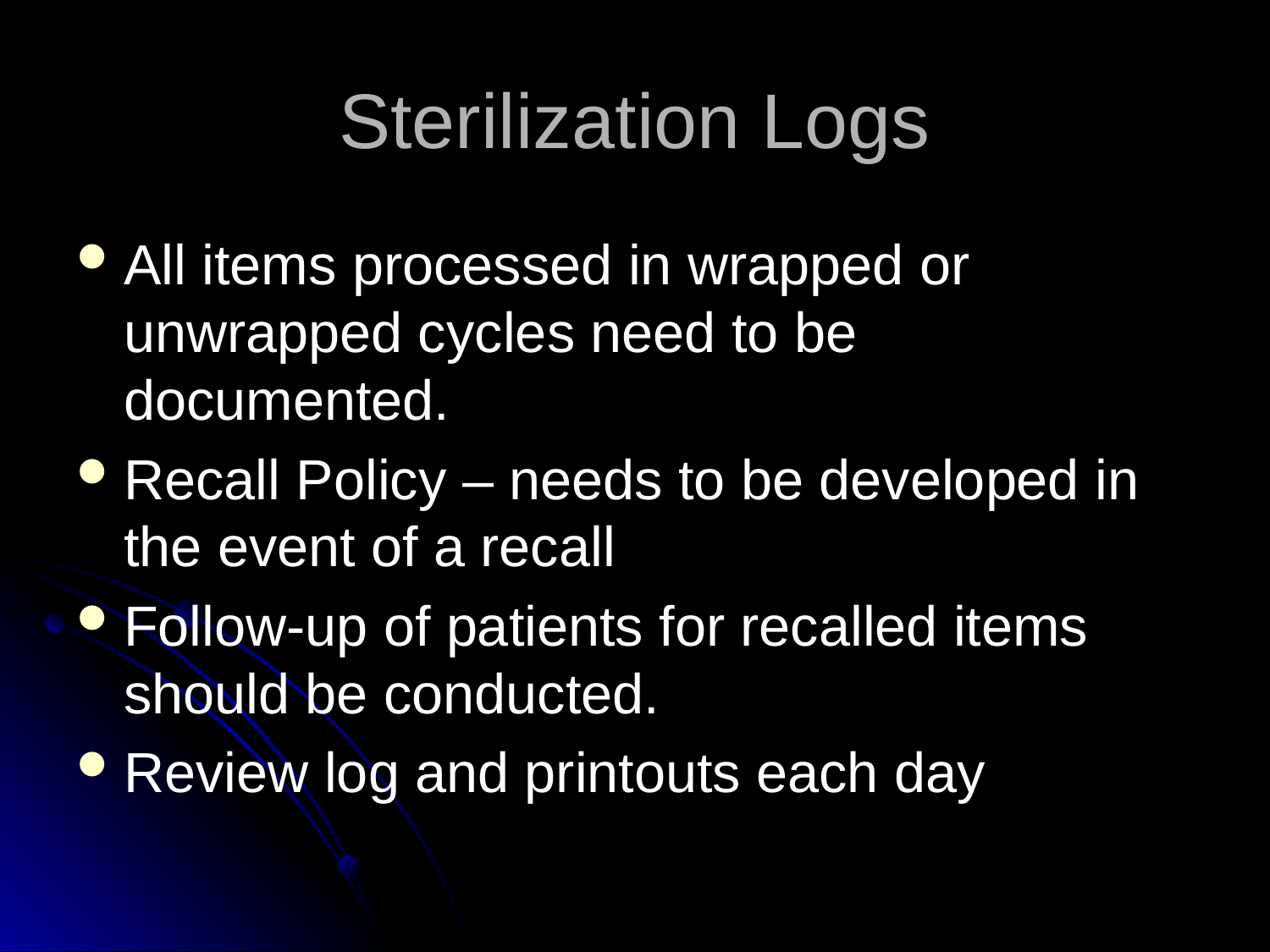

# Sterilization Logs
All items processed in wrapped or unwrapped cycles need to be documented.
Recall Policy – needs to be developed in the event of a recall
Follow-up of patients for recalled items should be conducted.
Review log and printouts each day